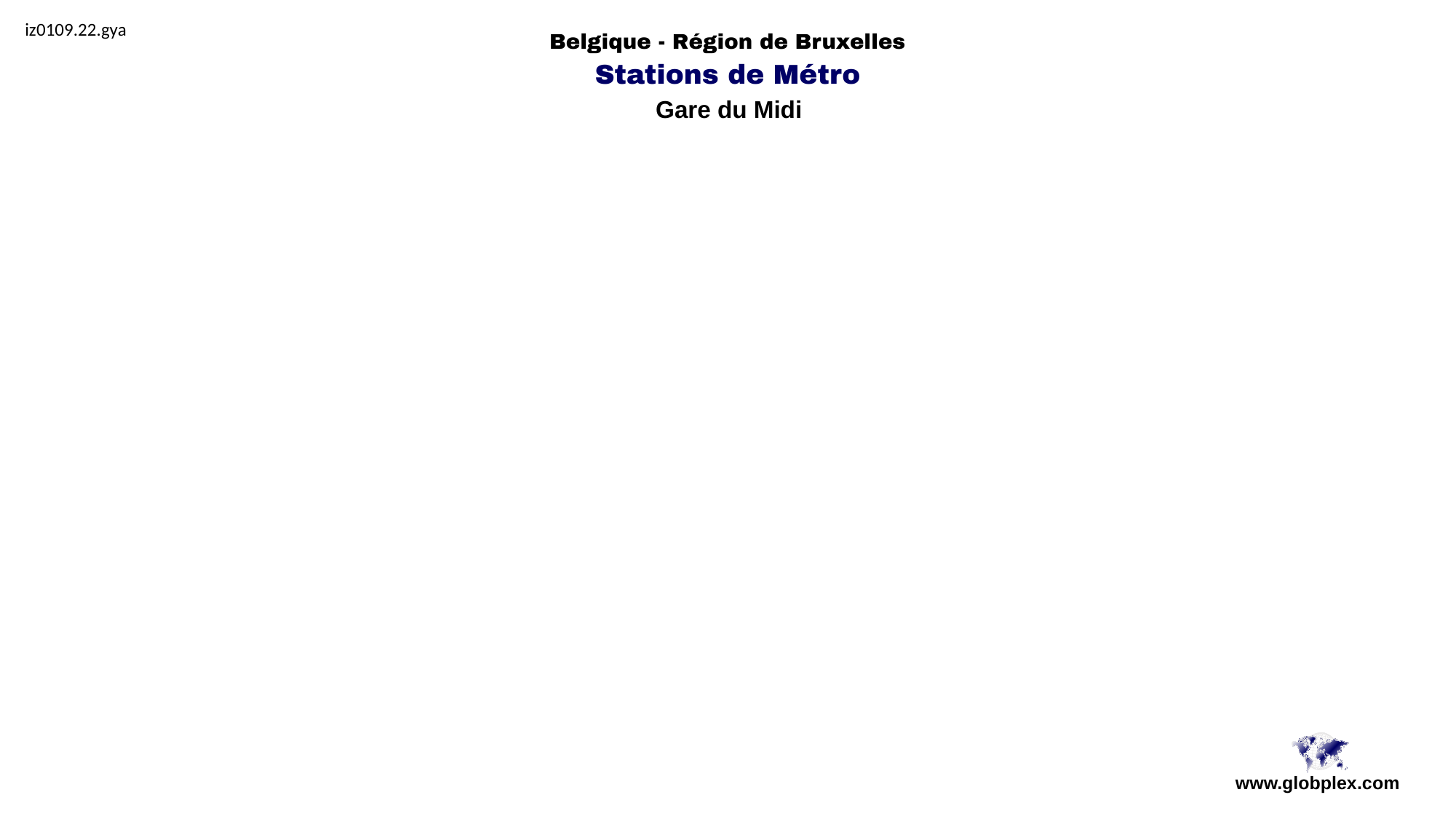

iz0109.22.gya
Belgique - Région de Bruxelles
Stations de Métro
Gare du Midi

www.globplex.com